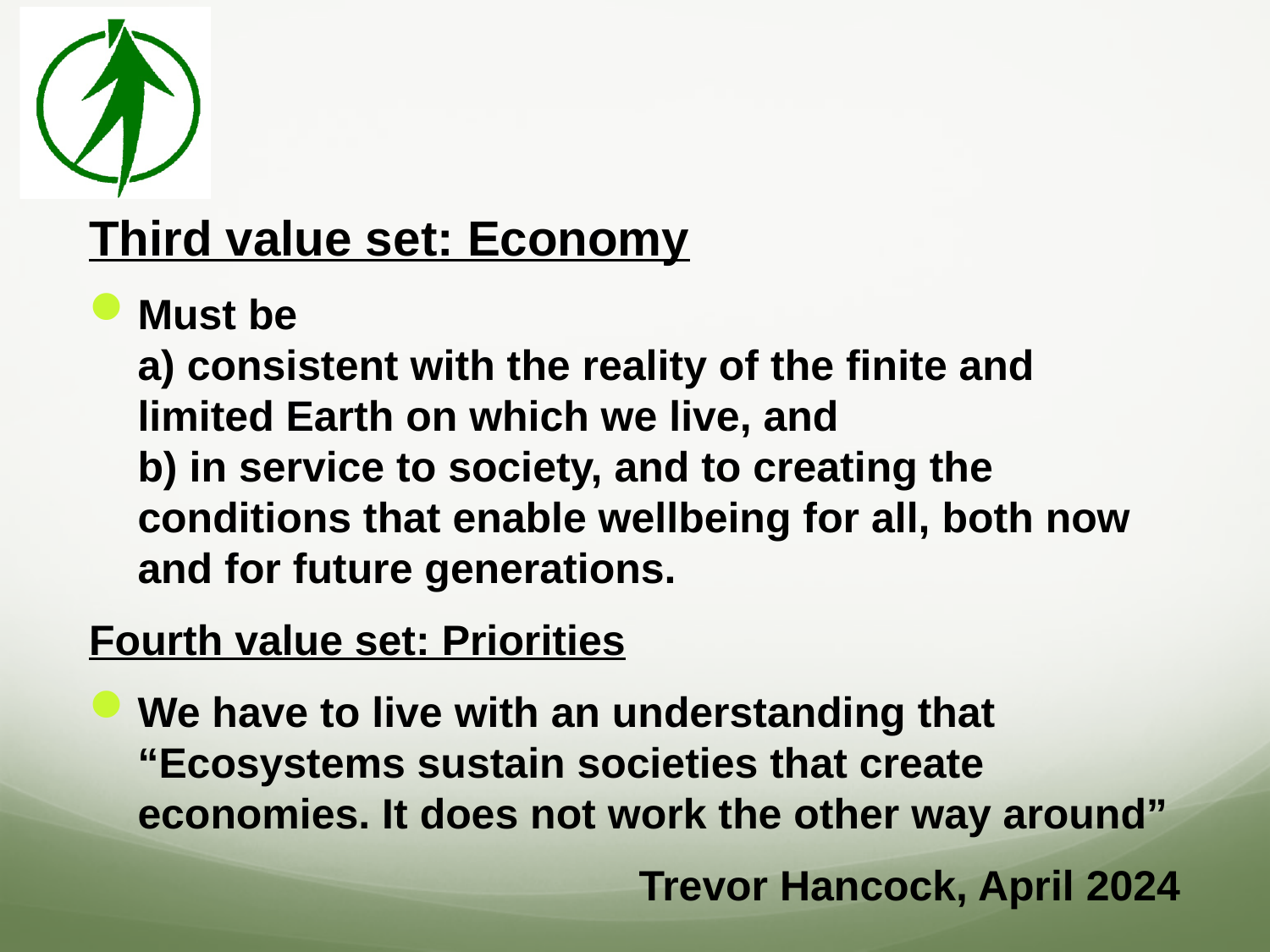

#
Third value set: Economy
Must be
a) consistent with the reality of the finite and limited Earth on which we live, and
b) in service to society, and to creating the conditions that enable wellbeing for all, both now and for future generations.
Fourth value set: Priorities
We have to live with an understanding that “Ecosystems sustain societies that create  economies. It does not work the other way around”
Trevor Hancock, April 2024